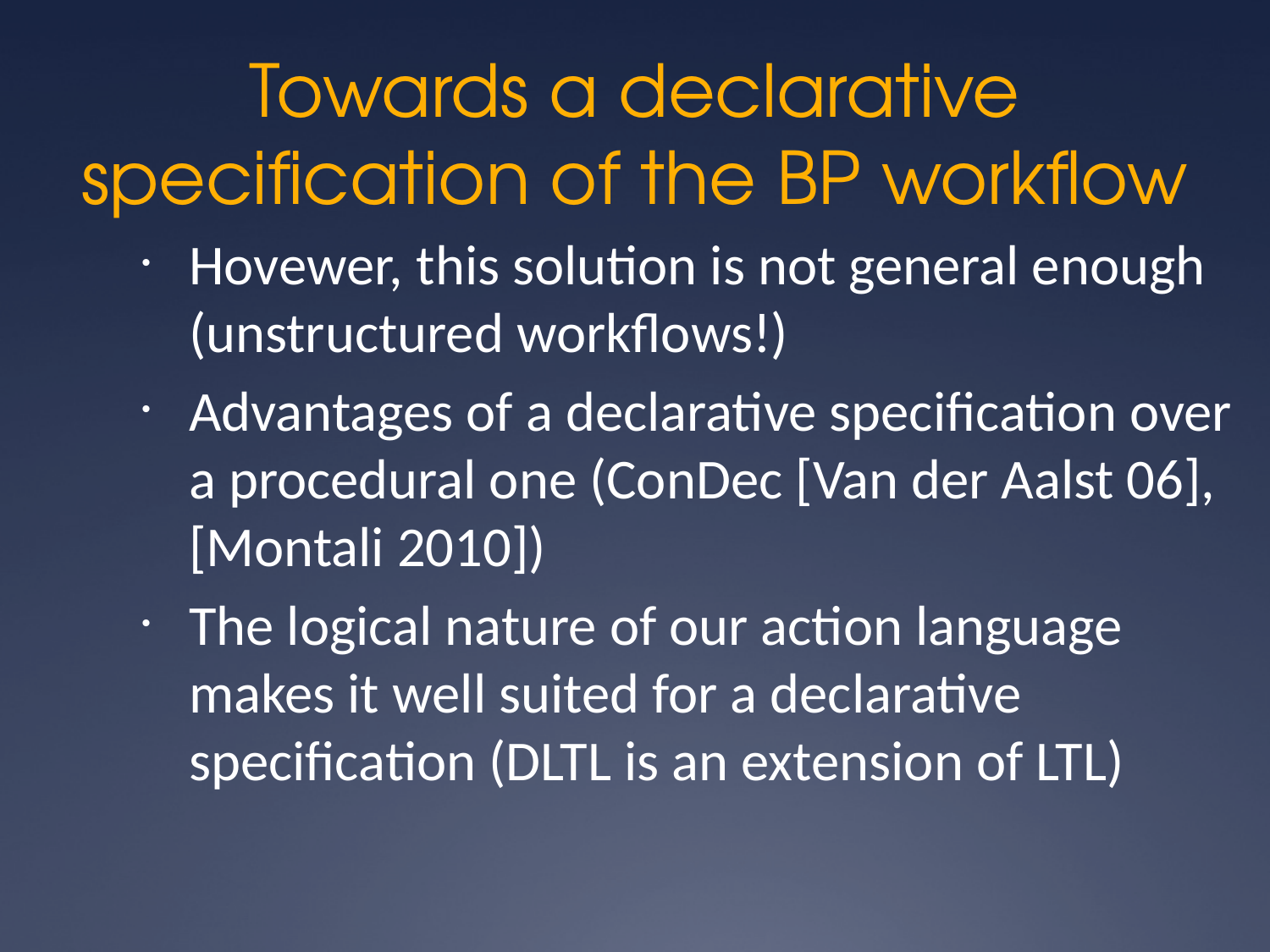

# Towards a declarative specification of the BP workflow
Hovewer, this solution is not general enough (unstructured workflows!)
Advantages of a declarative specification over a procedural one (ConDec [Van der Aalst 06], [Montali 2010])
The logical nature of our action language makes it well suited for a declarative specification (DLTL is an extension of LTL)